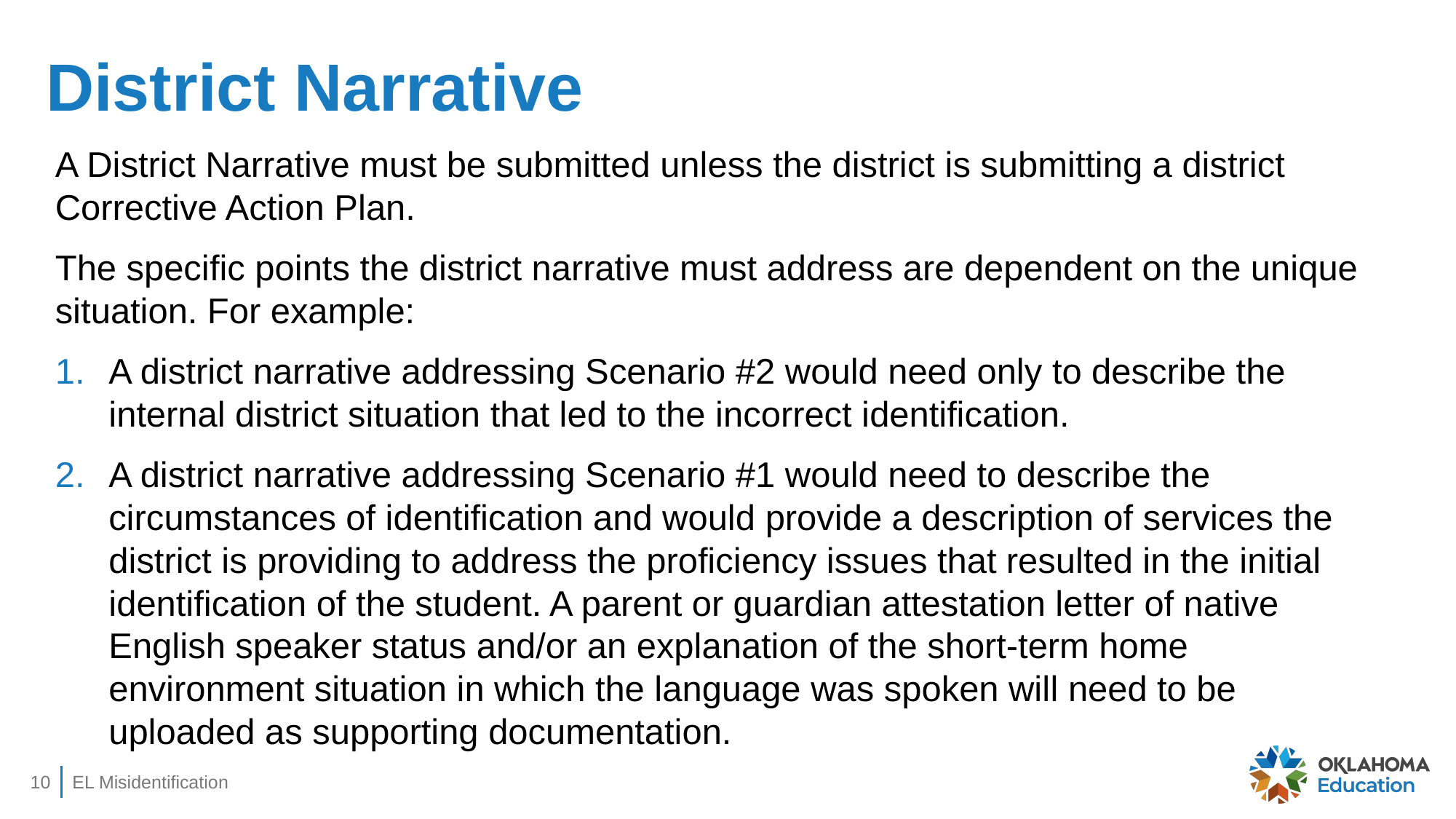

# District Narrative
A District Narrative must be submitted unless the district is submitting a district Corrective Action Plan.
The specific points the district narrative must address are dependent on the unique situation. For example:
A district narrative addressing Scenario #2 would need only to describe the internal district situation that led to the incorrect identification.
A district narrative addressing Scenario #1 would need to describe the circumstances of identification and would provide a description of services the district is providing to address the proficiency issues that resulted in the initial identification of the student. A parent or guardian attestation letter of native English speaker status and/or an explanation of the short-term home environment situation in which the language was spoken will need to be uploaded as supporting documentation.
10
EL Misidentification